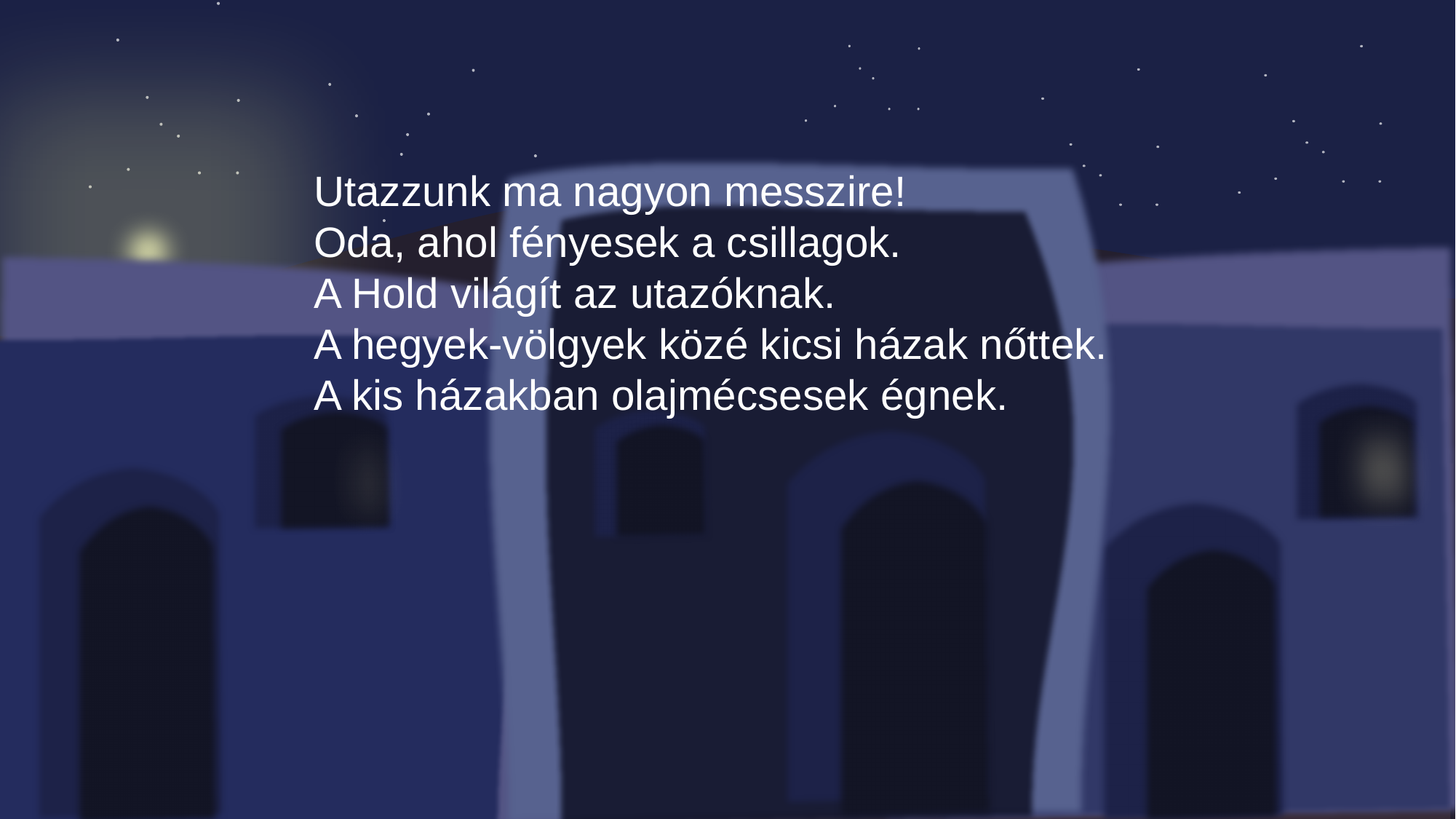

Utazzunk ma nagyon messzire!
Oda, ahol fényesek a csillagok.
A Hold világít az utazóknak.
A hegyek-völgyek közé kicsi házak nőttek.
A kis házakban olajmécsesek égnek.